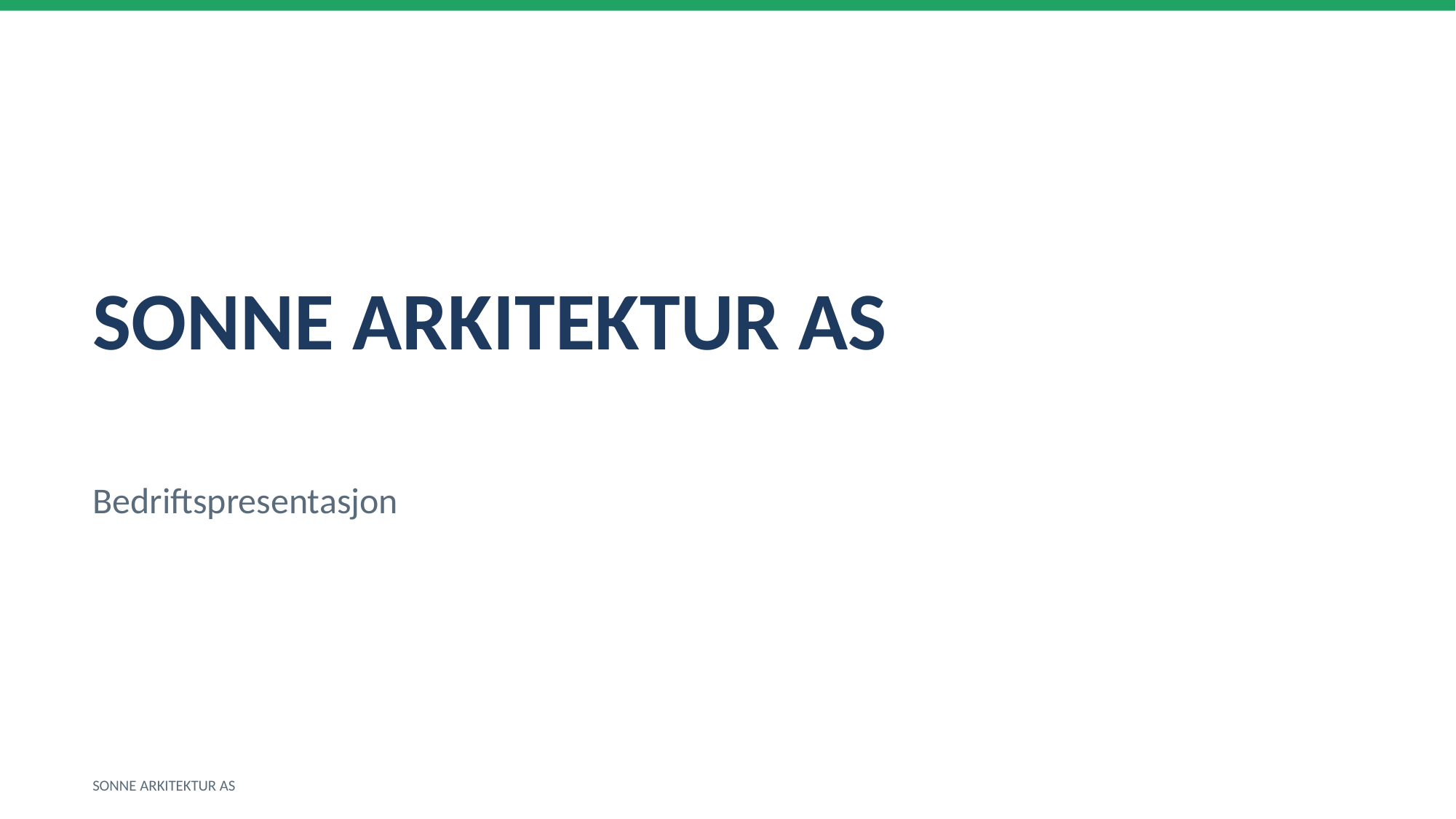

SONNE ARKITEKTUR AS
Bedriftspresentasjon
SONNE ARKITEKTUR AS